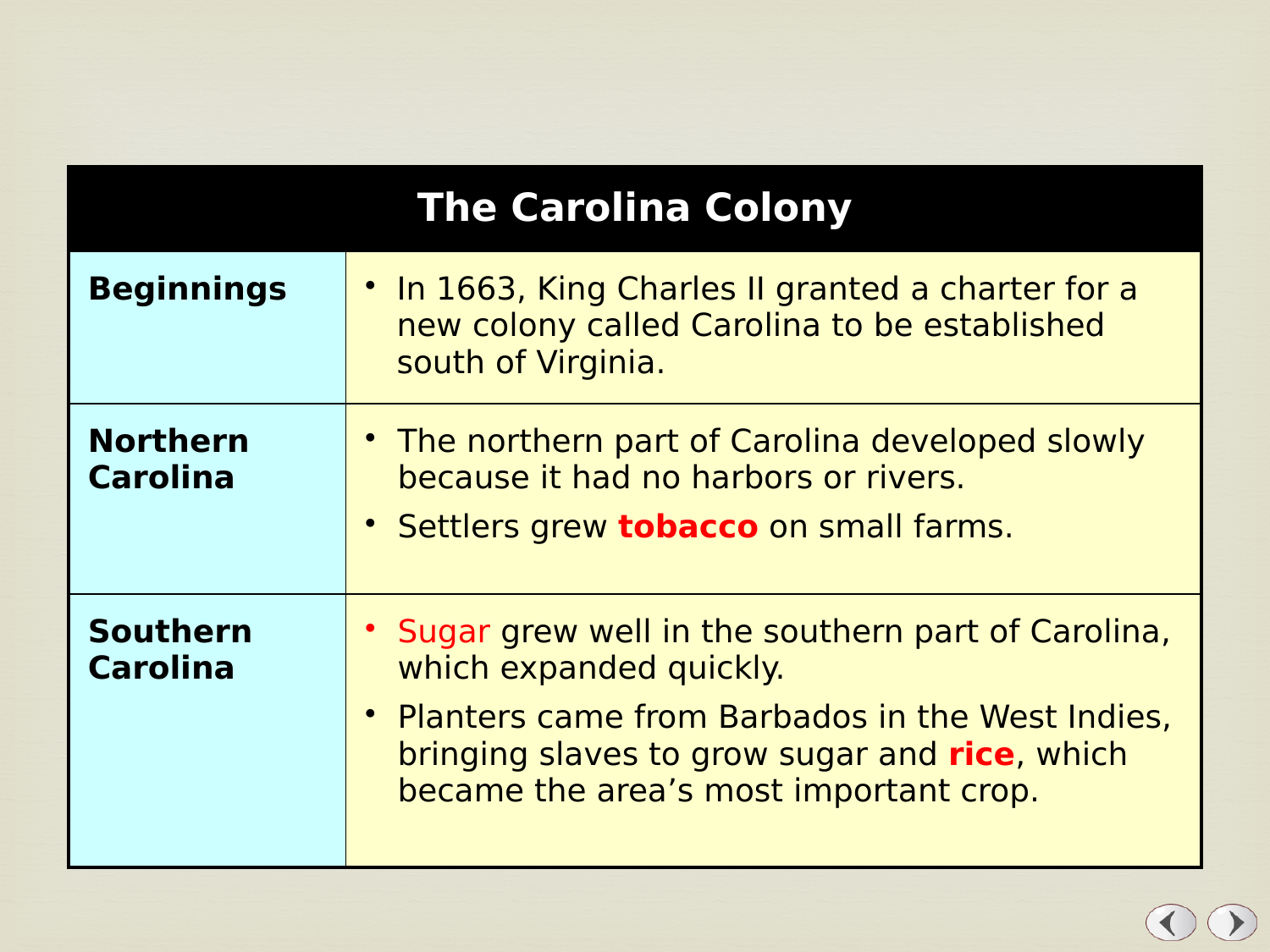

| The Carolina Colony |  |
| --- | --- |
| Beginnings | In 1663, King Charles II granted a charter for a new colony called Carolina to be established south of Virginia. |
| Northern Carolina | The northern part of Carolina developed slowly because it had no harbors or rivers. Settlers grew tobacco on small farms. |
| Southern Carolina | Sugar grew well in the southern part of Carolina, which expanded quickly. Planters came from Barbados in the West Indies, bringing slaves to grow sugar and rice, which became the area’s most important crop. |